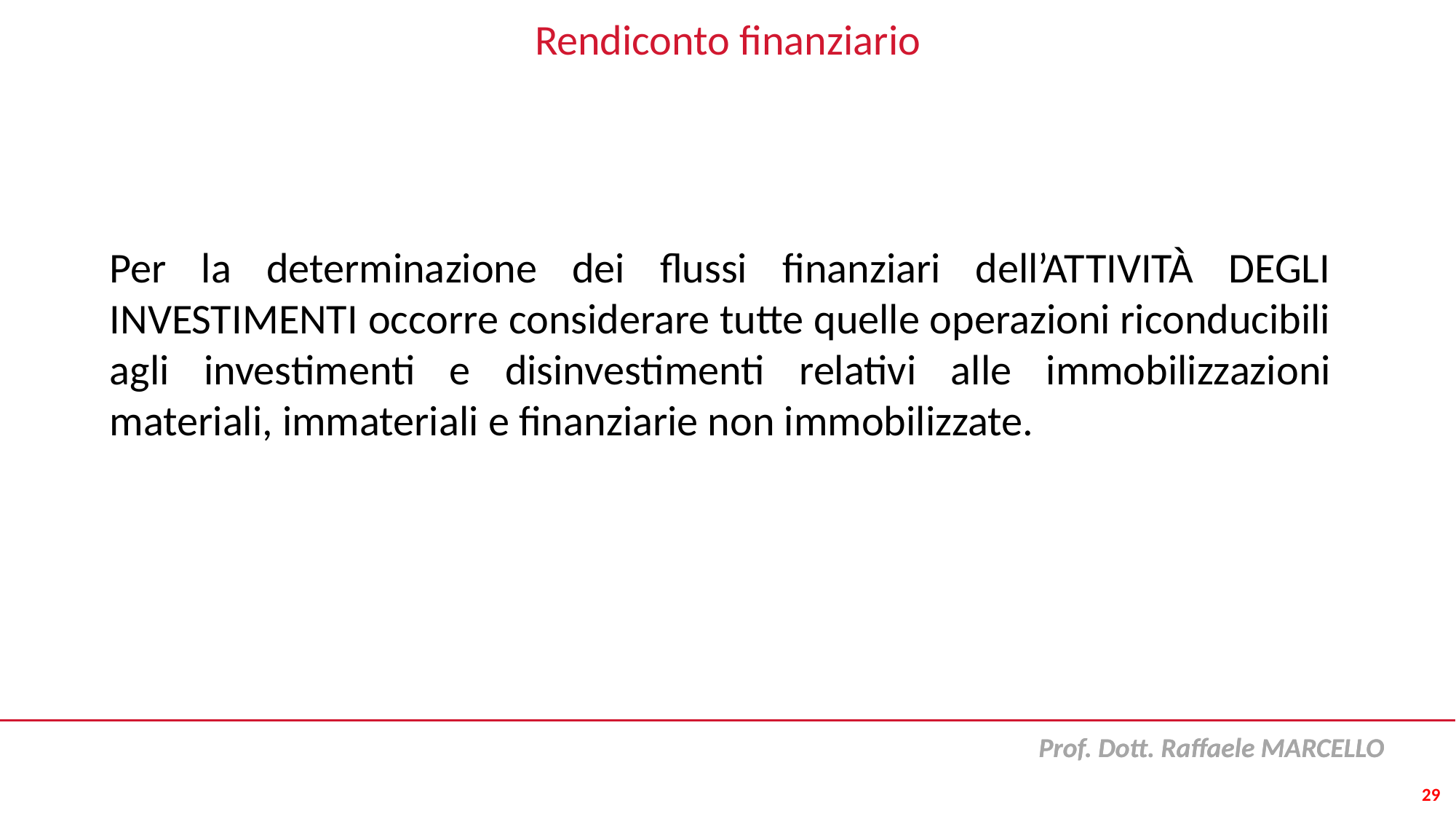

# Rendiconto finanziario
Per la determinazione dei flussi finanziari dell’ATTIVITÀ DEGLI INVESTIMENTI occorre considerare tutte quelle operazioni riconducibili agli investimenti e disinvestimenti relativi alle immobilizzazioni materiali, immateriali e finanziarie non immobilizzate.
29